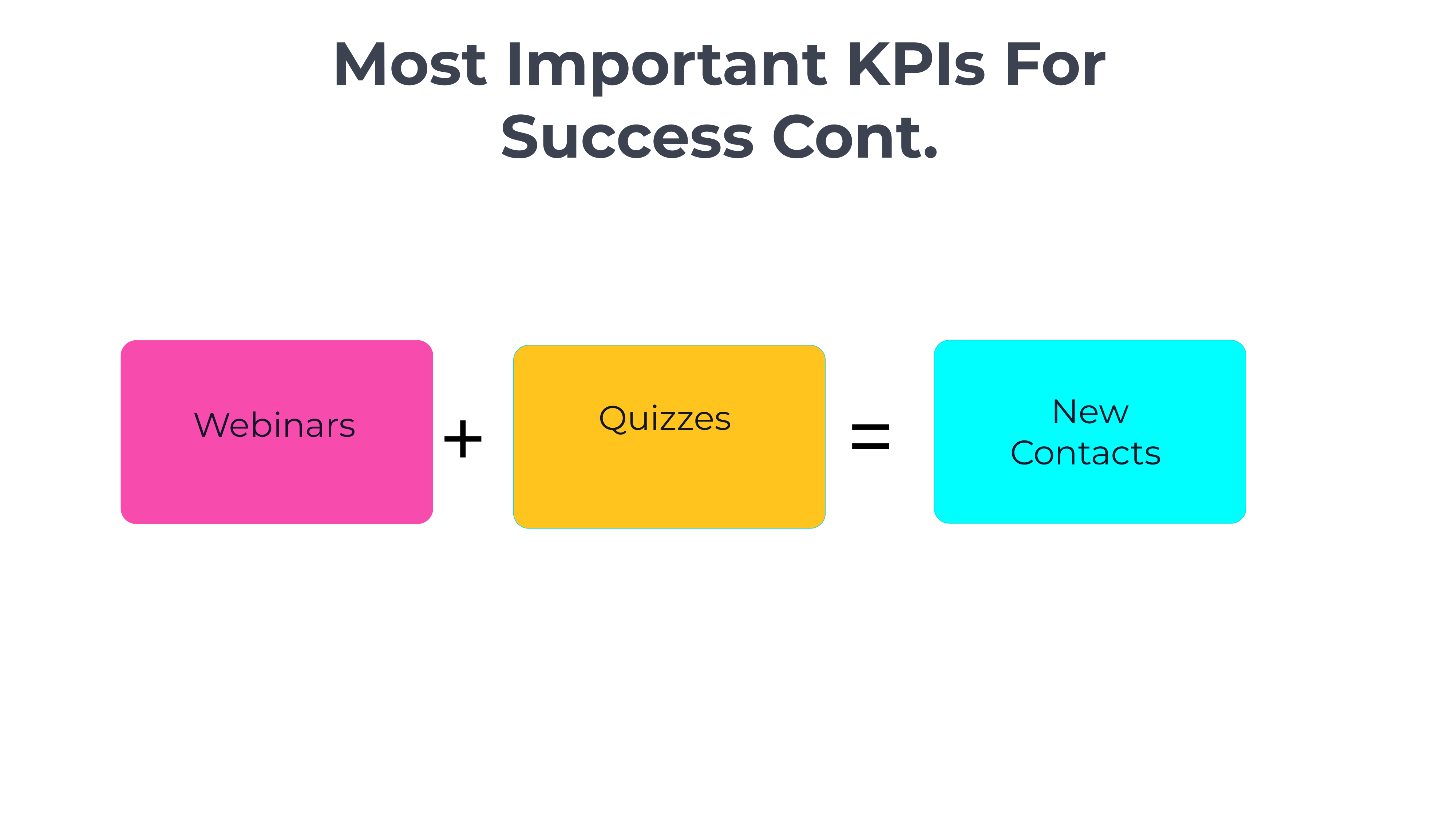

Most Important KPIs For Success Cont.

=
+
Webinars

New Contacts
Quizzes